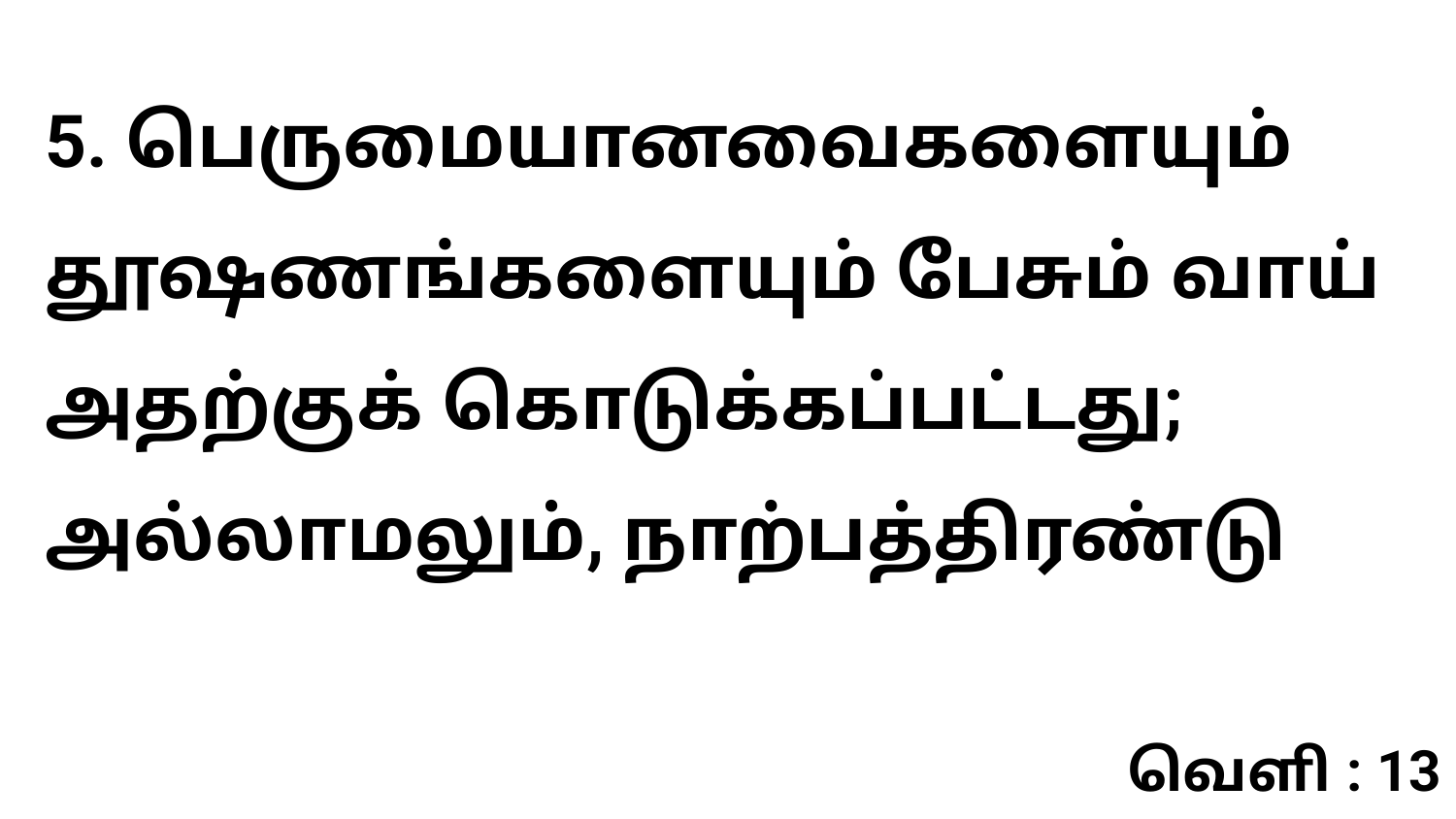

5. பெருமையானவைகளையும் தூஷணங்களையும் பேசும் வாய் அதற்குக் கொடுக்கப்பட்டது; அல்லாமலும், நாற்பத்திரண்டு
வெளி : 13